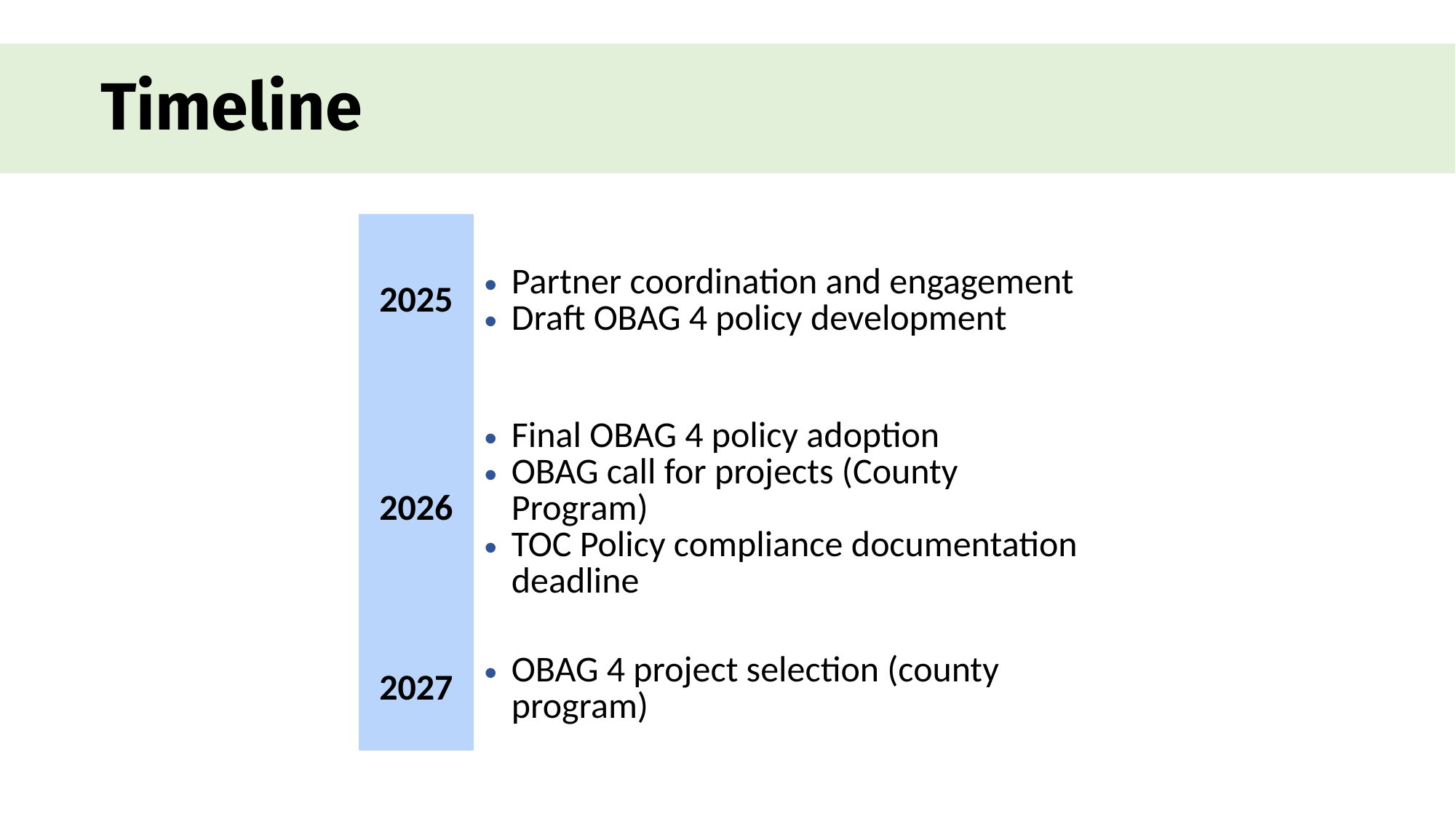

# Timeline
| 2025 | Partner coordination and engagement Draft OBAG 4 policy development |
| --- | --- |
| 2026 | Final OBAG 4 policy adoption OBAG call for projects (County Program) TOC Policy compliance documentation deadline |
| 2027 | OBAG 4 project selection (county program) |